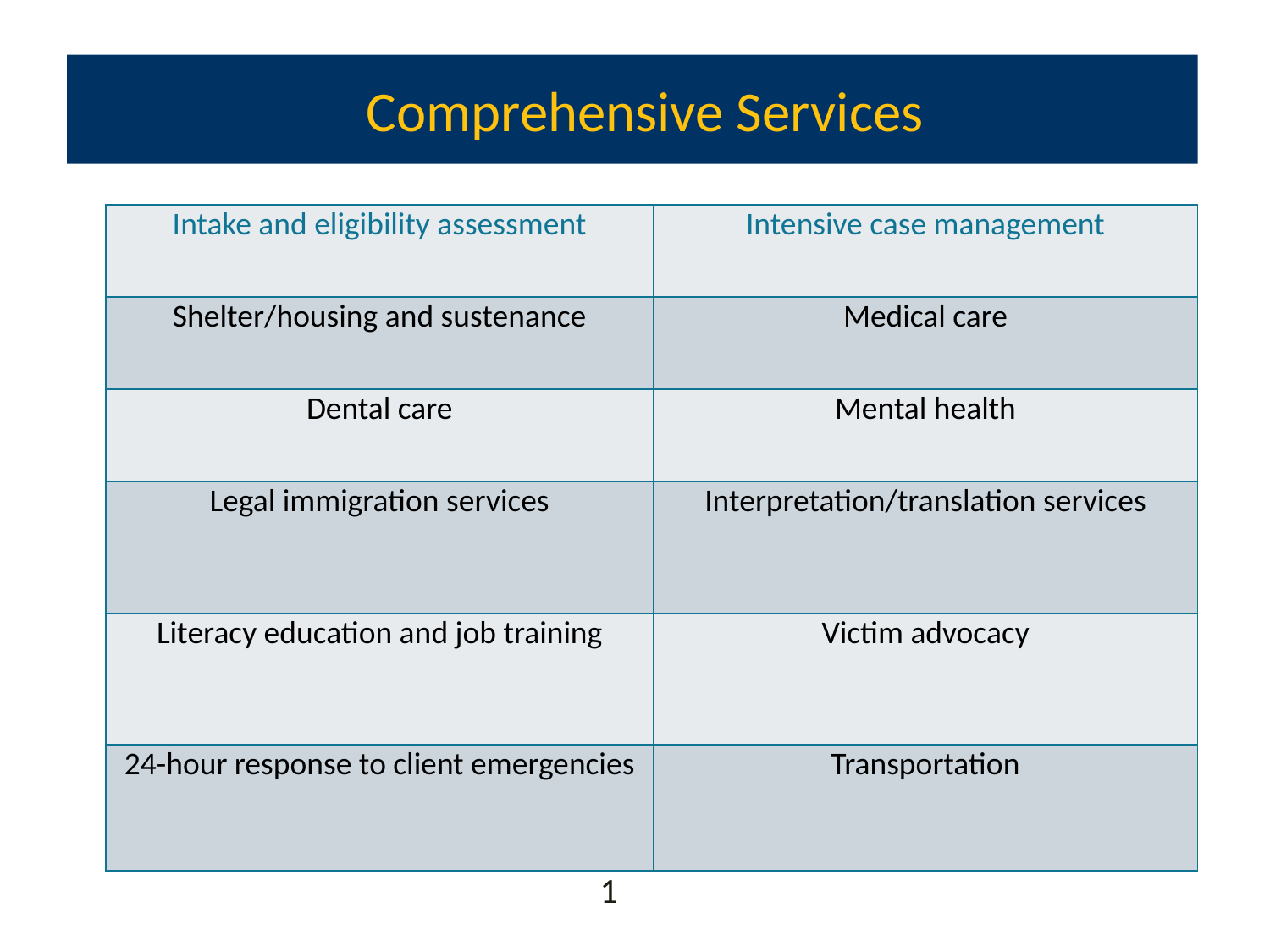

# Comprehensive Services
| Intake and eligibility assessment | Intensive case management |
| --- | --- |
| Shelter/housing and sustenance | Medical care |
| Dental care | Mental health |
| Legal immigration services | Interpretation/translation services |
| Literacy education and job training | Victim advocacy |
| 24-hour response to client emergencies | Transportation |